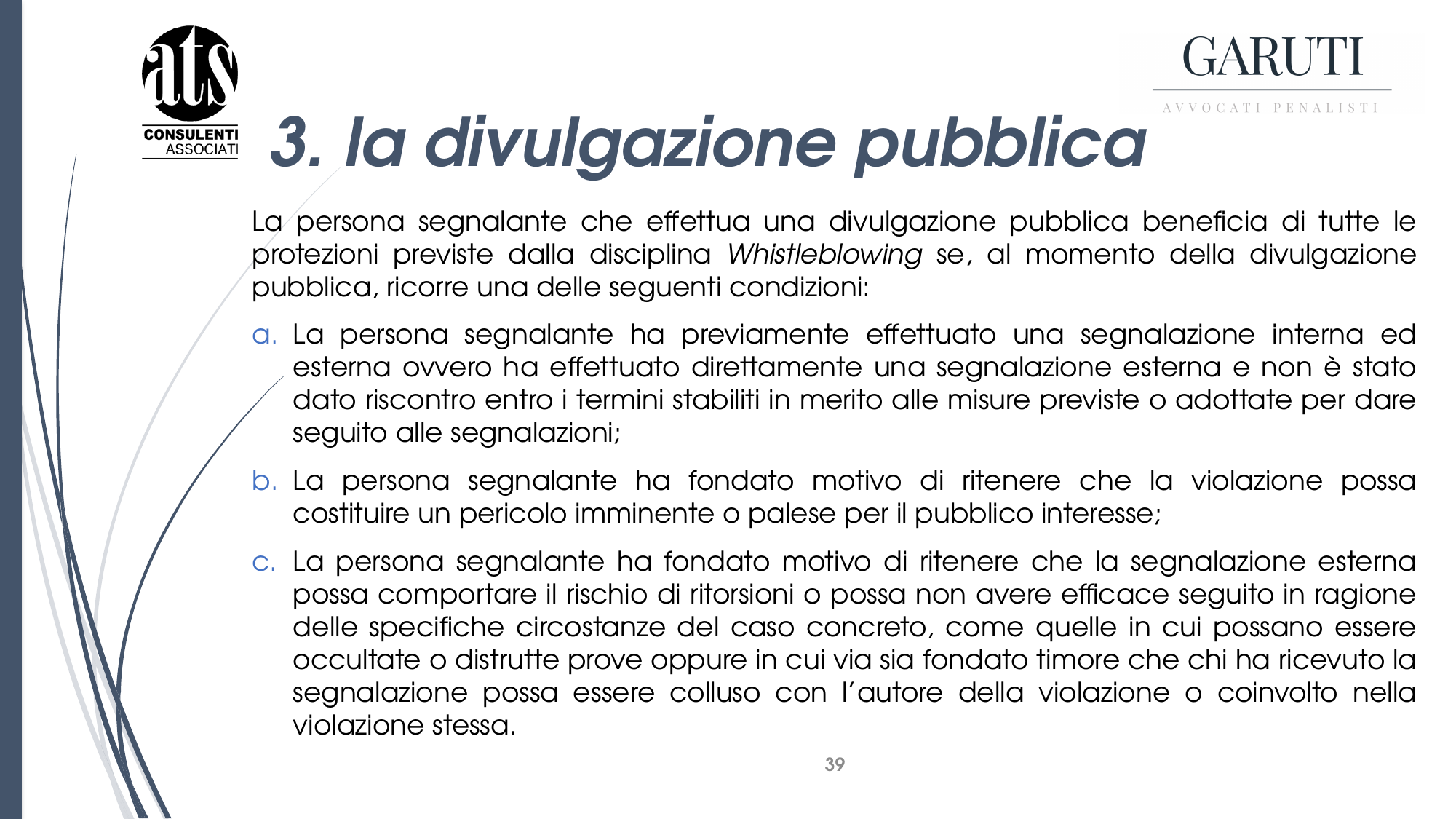

# 3. la divulgazione pubblica
La persona segnalante che effettua una divulgazione pubblica beneficia di tutte le protezioni previste dalla disciplina Whistleblowing se, al momento della divulgazione pubblica, ricorre una delle seguenti condizioni:
La persona segnalante ha previamente effettuato una segnalazione interna ed esterna ovvero ha effettuato direttamente una segnalazione esterna e non è stato dato riscontro entro i termini stabiliti in merito alle misure previste o adottate per dare seguito alle segnalazioni;
La persona segnalante ha fondato motivo di ritenere che la violazione possa costituire un pericolo imminente o palese per il pubblico interesse;
La persona segnalante ha fondato motivo di ritenere che la segnalazione esterna possa comportare il rischio di ritorsioni o possa non avere efficace seguito in ragione delle specifiche circostanze del caso concreto, come quelle in cui possano essere occultate o distrutte prove oppure in cui via sia fondato timore che chi ha ricevuto la segnalazione possa essere colluso con l’autore della violazione o coinvolto nella violazione stessa.

39